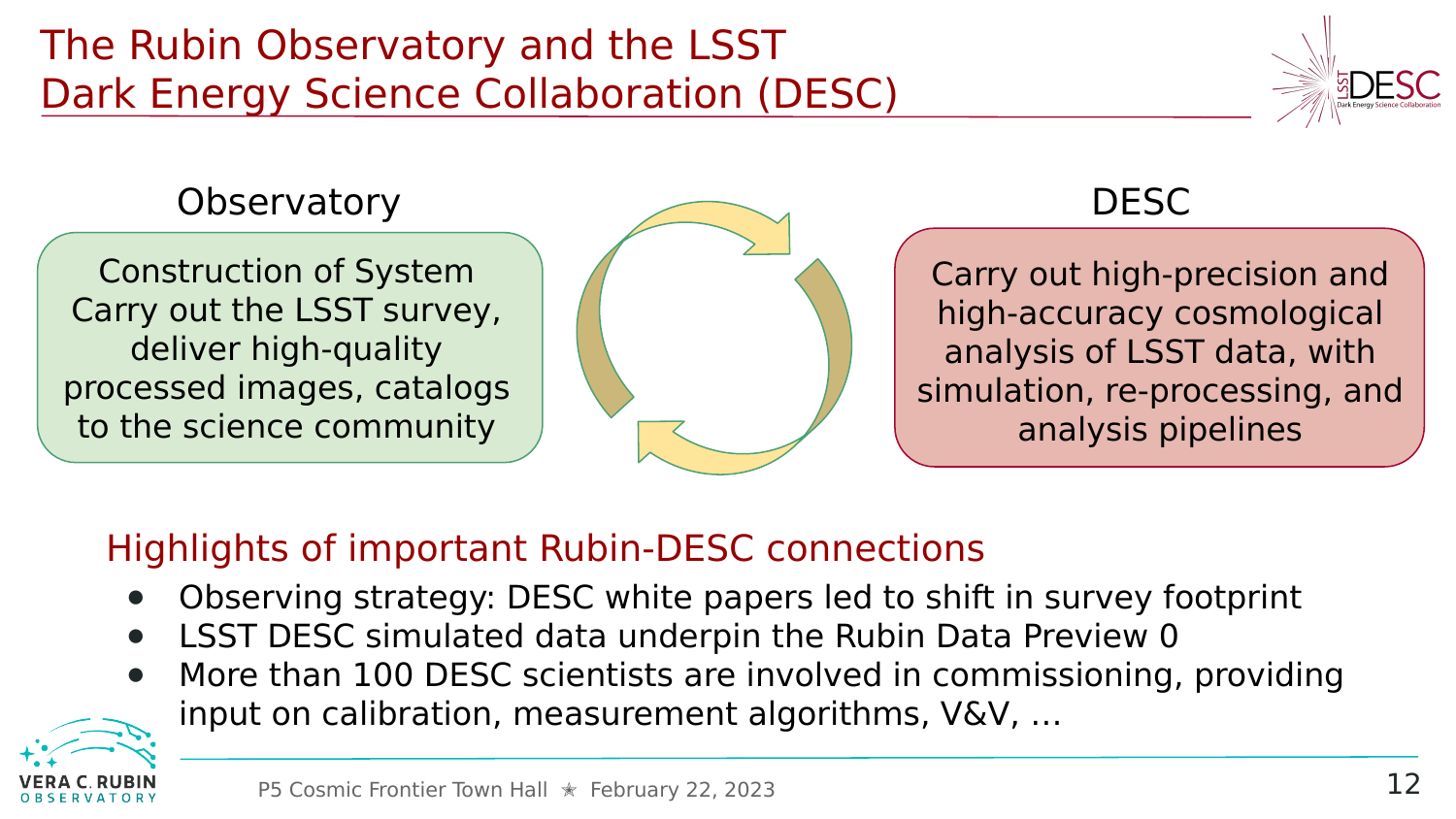

# The Rubin Observatory and the LSST Dark Energy Science Collaboration (DESC)

DESC
Observatory

Carry out high-precision and high-accuracy cosmological analysis of LSST data, with simulation, re-processing, and analysis pipelines

Construction of System
Carry out the LSST survey, deliver high-quality processed images, catalogs to the science community

Highlights of important Rubin-DESC connections
Observing strategy: DESC white papers led to shift in survey footprint
LSST DESC simulated data underpin the Rubin Data Preview 0
More than 100 DESC scientists are involved in commissioning, providing input on calibration, measurement algorithms, V&V, …
12